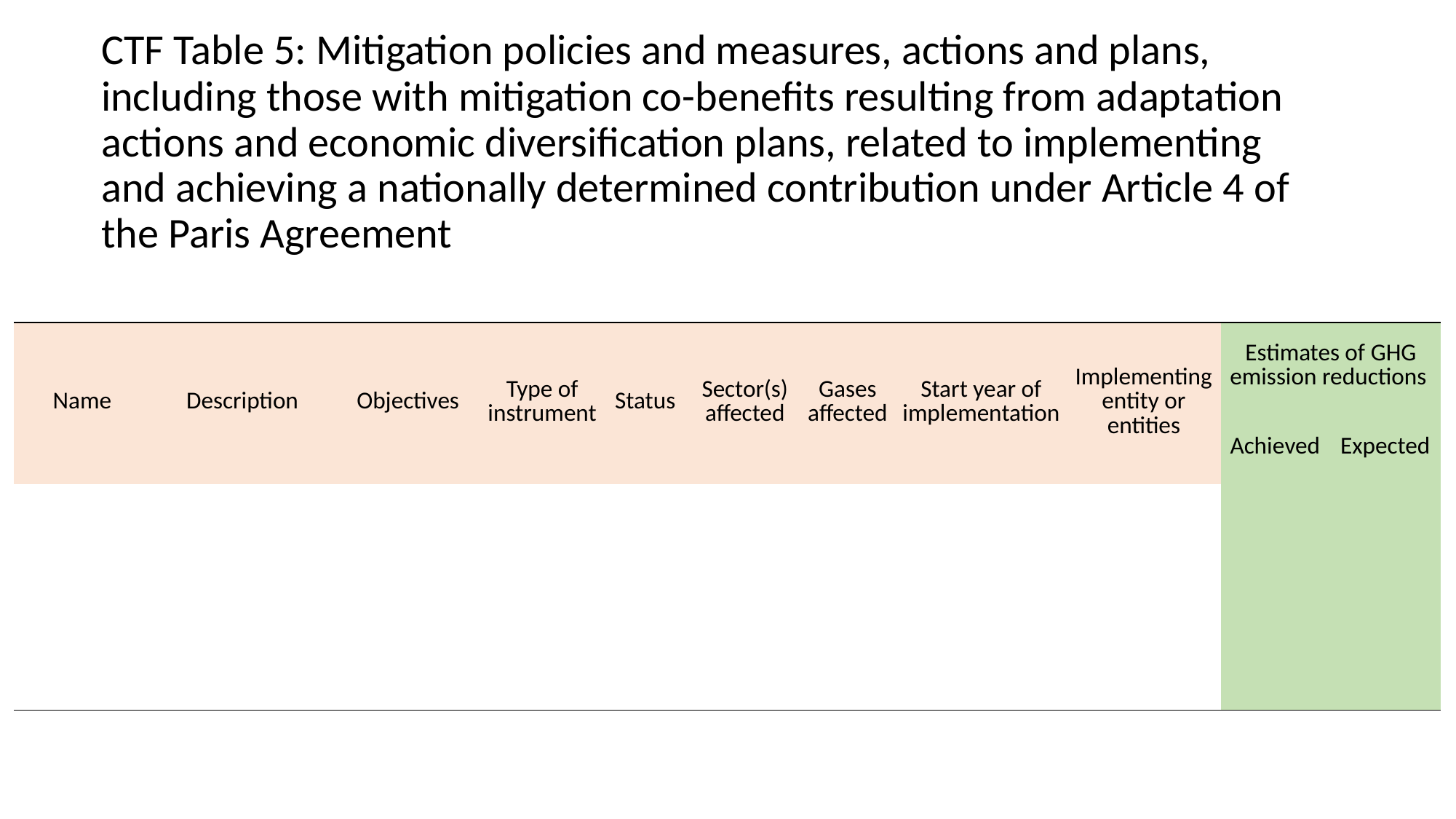

# CTF Table 5: Mitigation policies and measures, actions and plans, including those with mitigation co-benefits resulting from adaptation actions and economic diversification plans, related to implementing and achieving a nationally determined contribution under Article 4 of the Paris Agreement
| Name | Description | Objectives | Type of instrument | Status | Sector(s) affected | Gases affected | Start year of implementation | Implementing entity or entities | Estimates of GHG emission reductions |  |
| --- | --- | --- | --- | --- | --- | --- | --- | --- | --- | --- |
|  |  |  |  |  |  |  |  |  | Achieved | Expected |
|  |  |  |  |  |  |  |  |  |  |  |